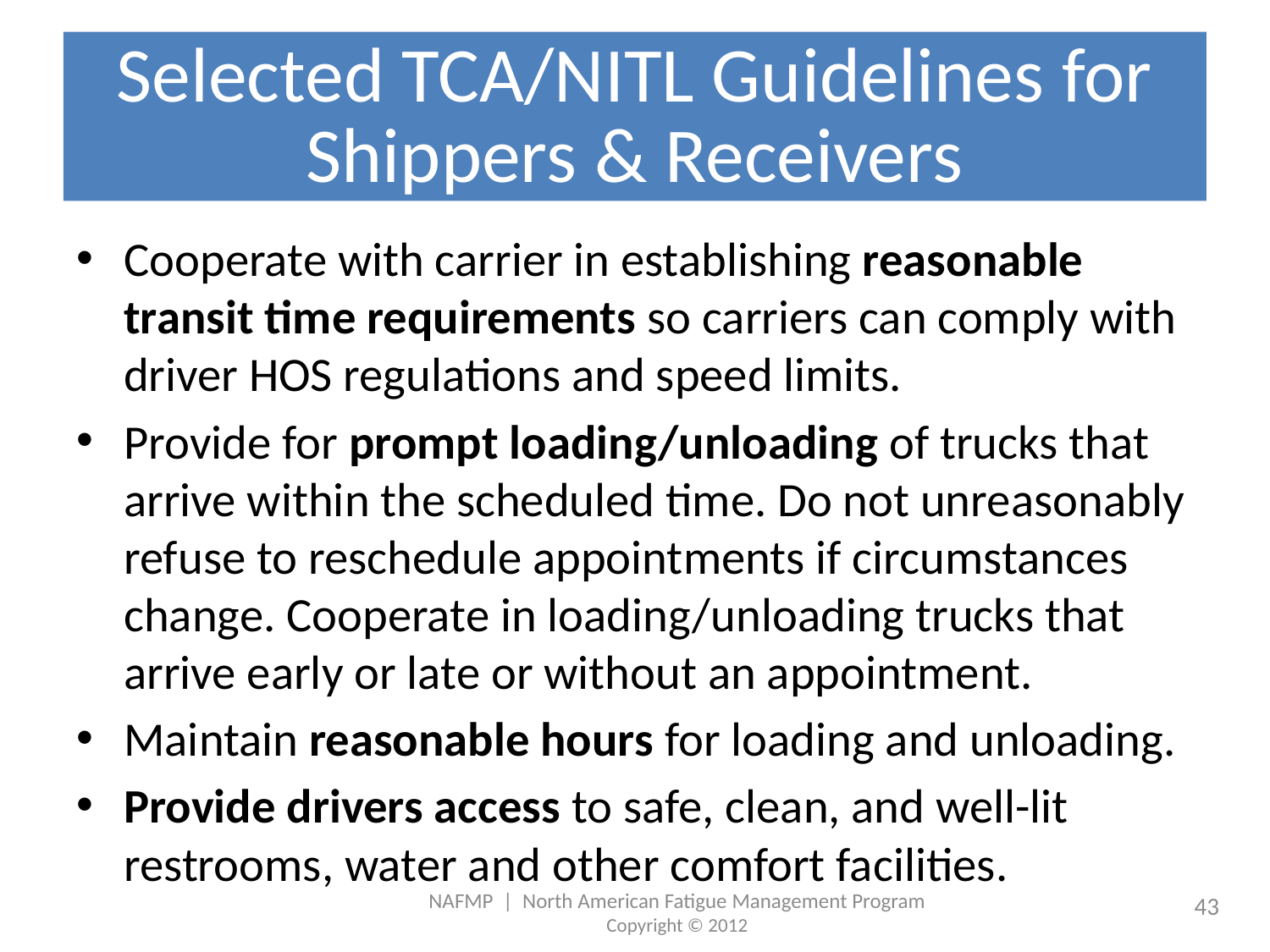

# Selected TCA/NITL Guidelines for Shippers & Receivers
Cooperate with carrier in establishing reasonable transit time requirements so carriers can comply with driver HOS regulations and speed limits.
Provide for prompt loading/unloading of trucks that arrive within the scheduled time. Do not unreasonably refuse to reschedule appointments if circumstances change. Cooperate in loading/unloading trucks that arrive early or late or without an appointment.
Maintain reasonable hours for loading and unloading.
Provide drivers access to safe, clean, and well-lit restrooms, water and other comfort facilities.